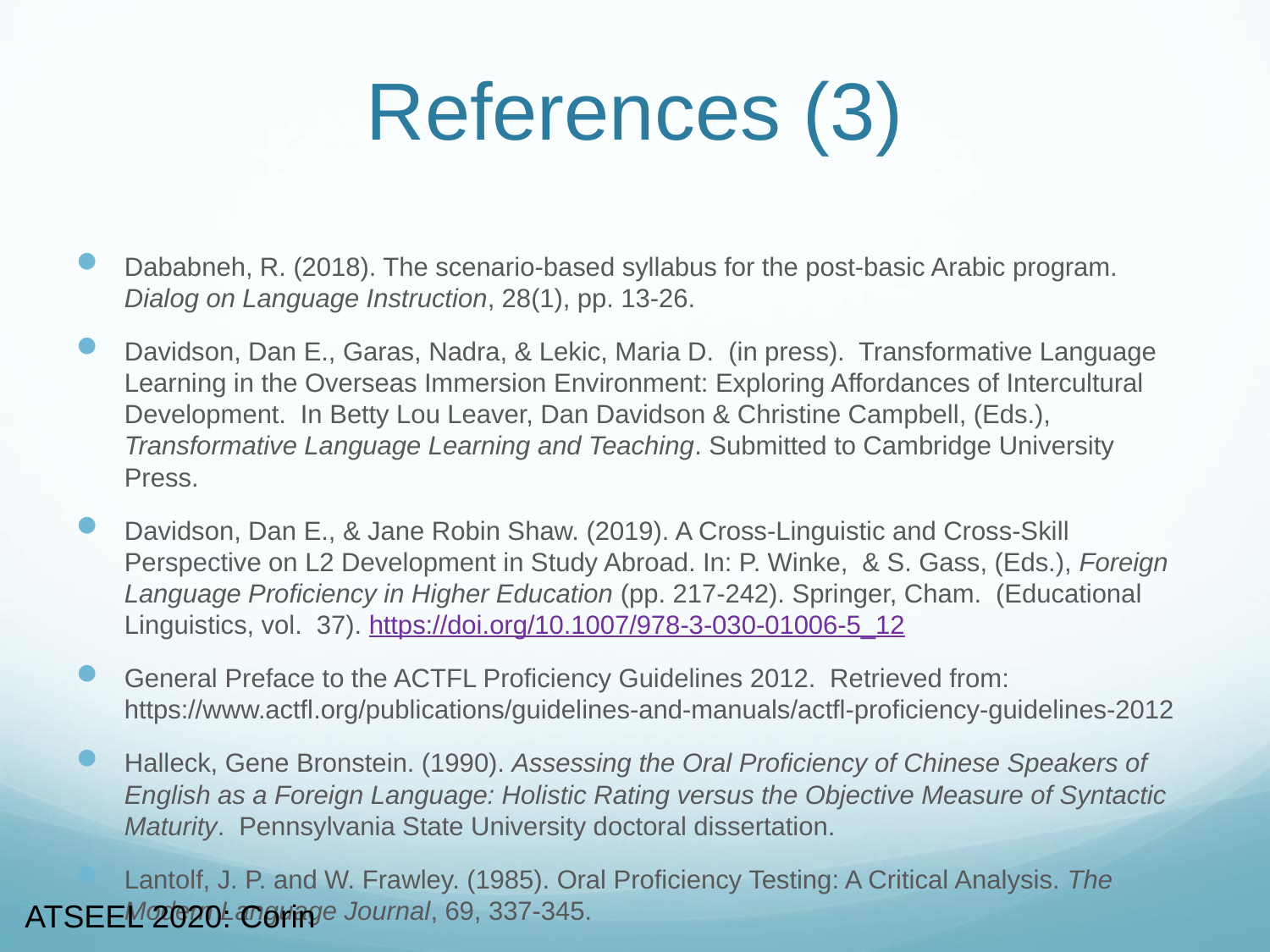

# References (3)
Dababneh, R. (2018). The scenario-based syllabus for the post-basic Arabic program. Dialog on Language Instruction, 28(1), pp. 13-26.
Davidson, Dan E., Garas, Nadra, & Lekic, Maria D.  (in press).  Transformative Language Learning in the Overseas Immersion Environment: Exploring Affordances of Intercultural Development.  In Betty Lou Leaver, Dan Davidson & Christine Campbell, (Eds.), Transformative Language Learning and Teaching. Submitted to Cambridge University Press.
Davidson, Dan E., & Jane Robin Shaw. (2019). A Cross-Linguistic and Cross-Skill Perspective on L2 Development in Study Abroad. In: P. Winke,  & S. Gass, (Eds.), Foreign Language Proficiency in Higher Education (pp. 217-242). Springer, Cham.  (Educational Linguistics, vol.  37). https://doi.org/10.1007/978-3-030-01006-5_12
General Preface to the ACTFL Proficiency Guidelines 2012.  Retrieved from: https://www.actfl.org/publications/guidelines-and-manuals/actfl-proficiency-guidelines-2012
Halleck, Gene Bronstein. (1990). Assessing the Oral Proficiency of Chinese Speakers of English as a Foreign Language: Holistic Rating versus the Objective Measure of Syntactic Maturity.  Pennsylvania State University doctoral dissertation.
Lantolf, J. P. and W. Frawley. (1985). Oral Proficiency Testing: A Critical Analysis. The Modern Language Journal, 69, 337-345.
ATSEEL 2020: Corin